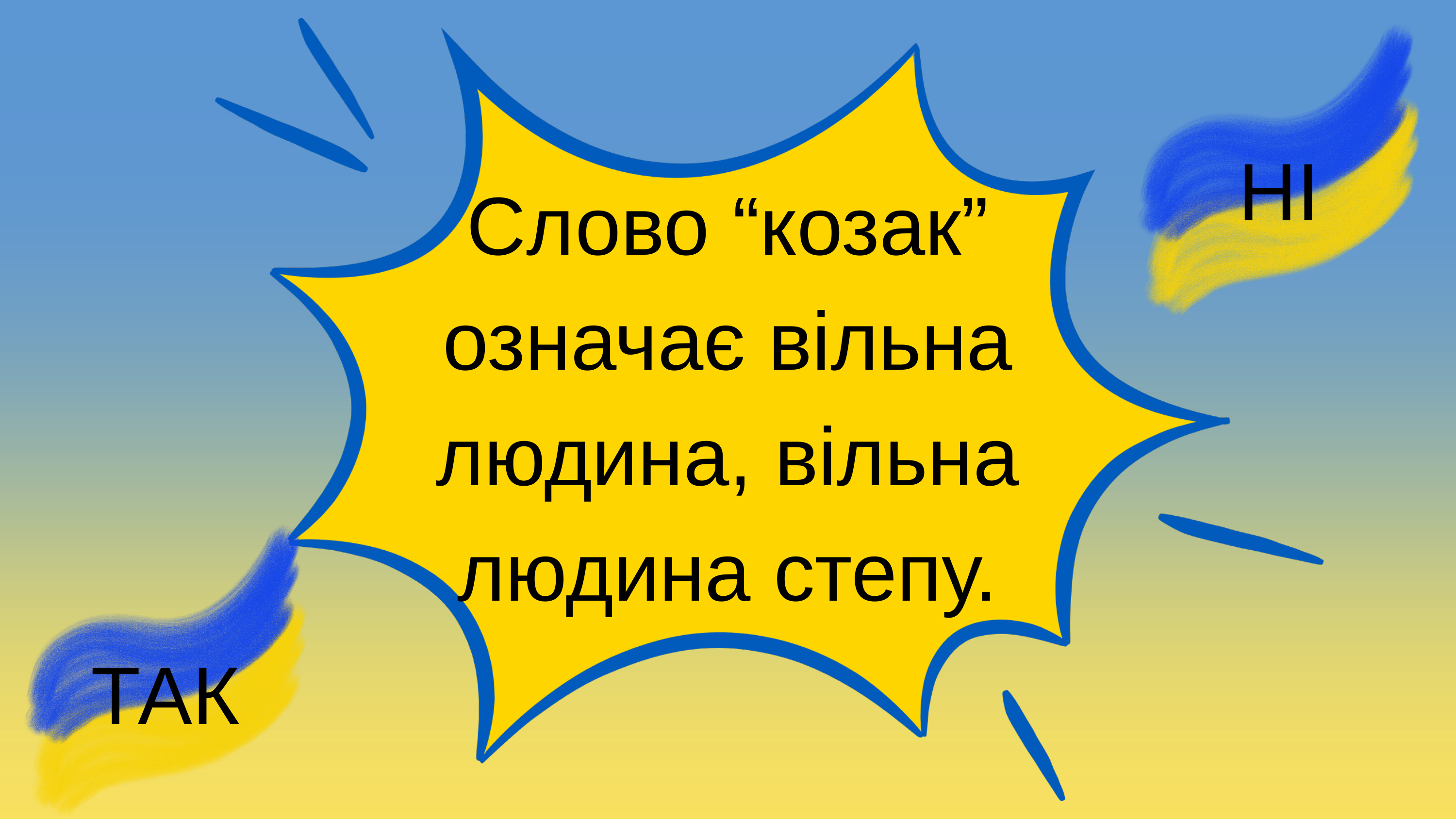

НІ
Слово “козак” означає вільна людина, вільна людина степу.

ТАК